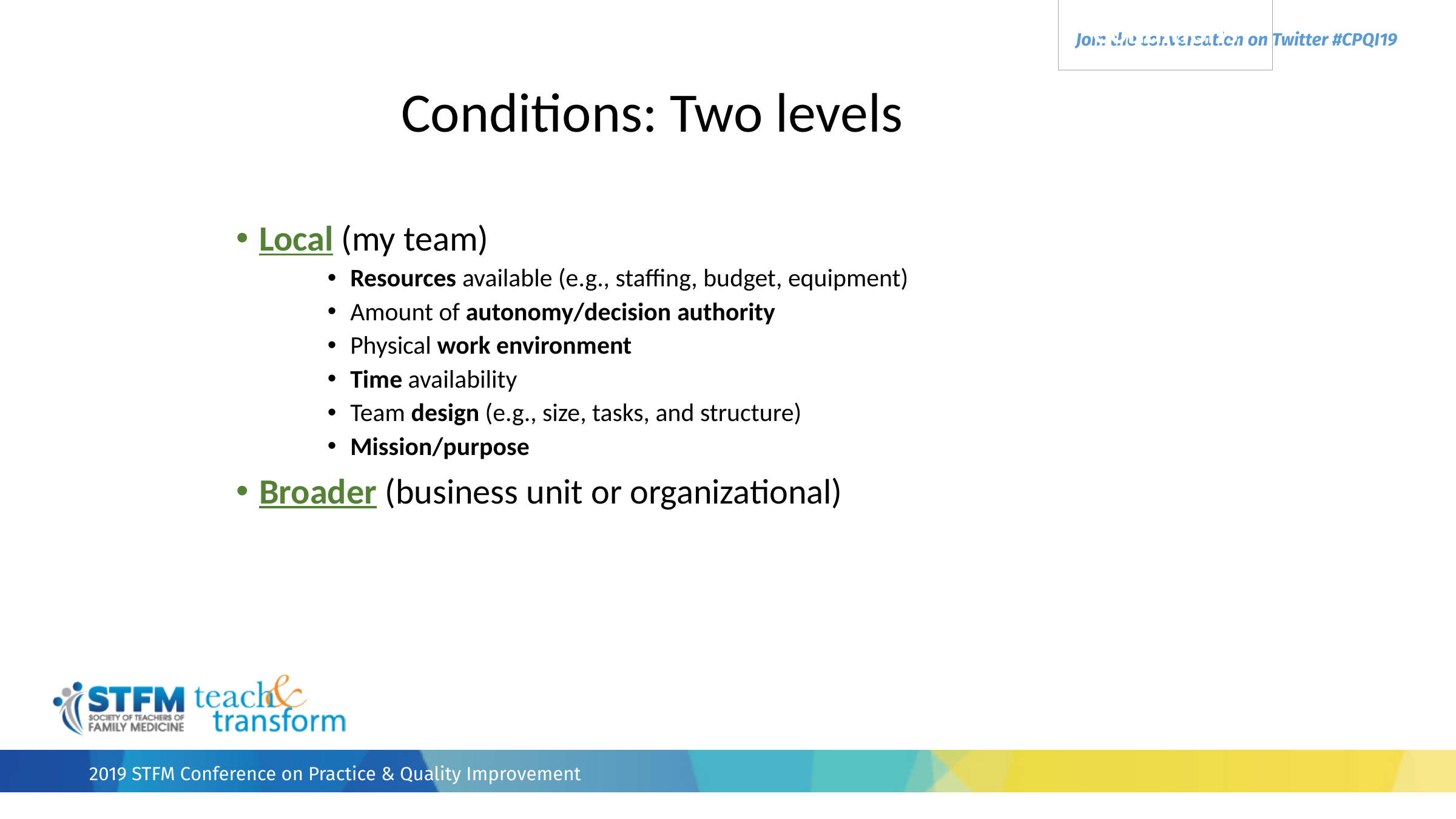

Conditions
# Conditions: Two levels
Local (my team)
Resources available (e.g., staffing, budget, equipment)
Amount of autonomy/decision authority
Physical work environment
Time availability
Team design (e.g., size, tasks, and structure)
Mission/purpose
Broader (business unit or organizational)